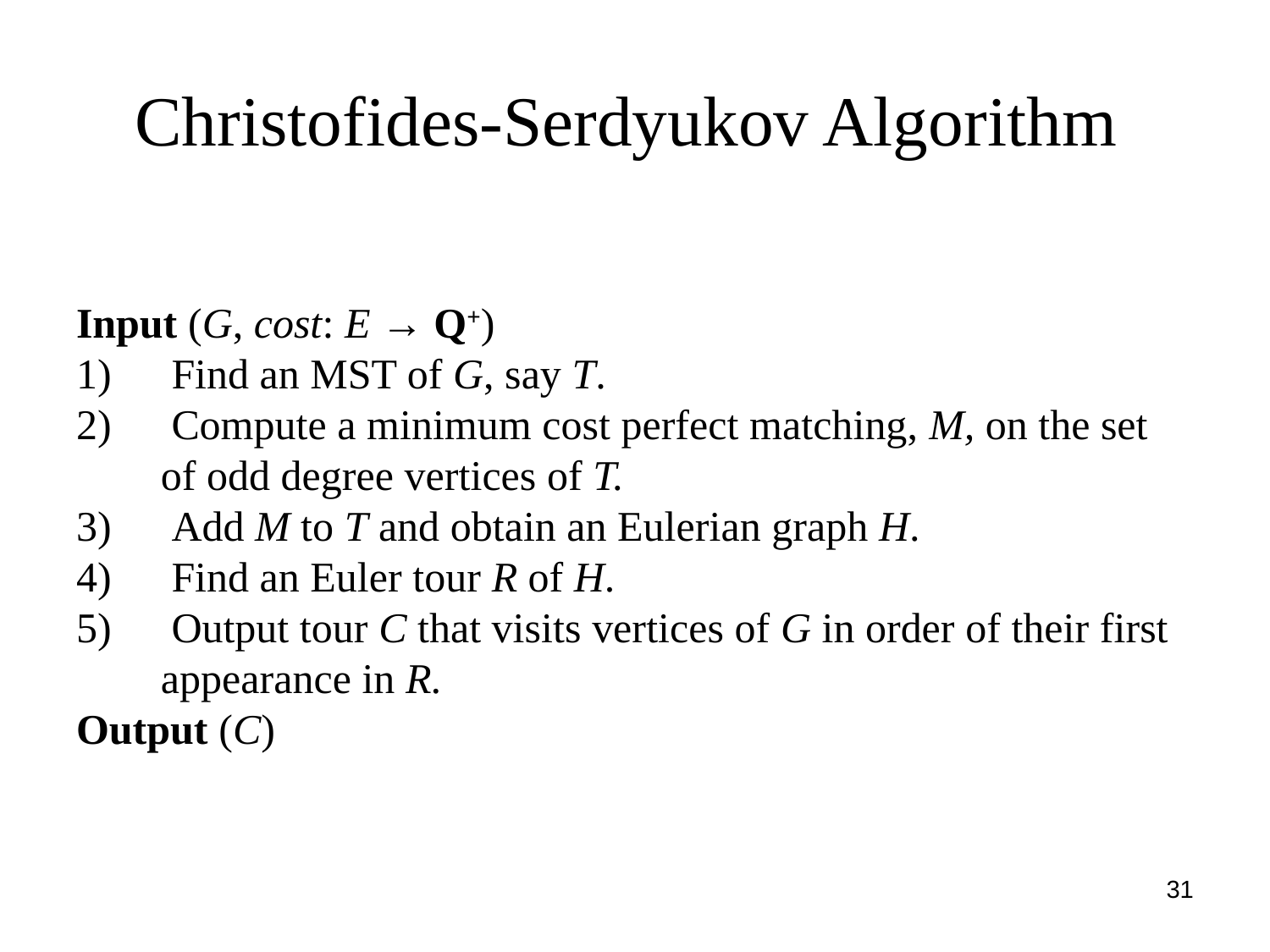

# Christofides-Serdyukov Algorithm

Input (G, cost: E → Q+)
 Find an MST of G, say T.
 Compute a minimum cost perfect matching, M, on the set of odd degree vertices of T.
 Add M to T and obtain an Eulerian graph H.
 Find an Euler tour R of H.
 Output tour C that visits vertices of G in order of their first appearance in R.
Output (С)
31